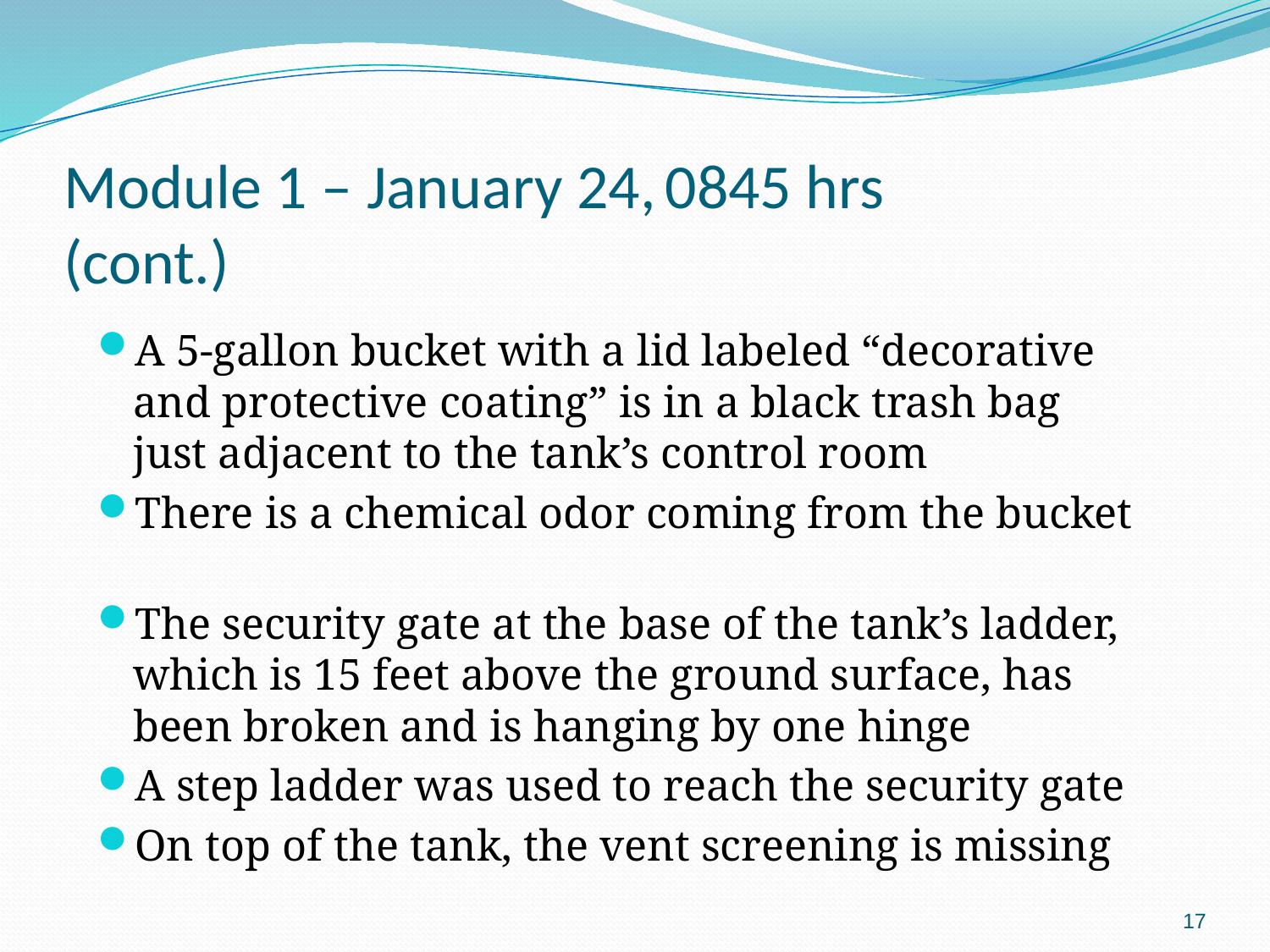

Module 1 – January 24, 0845 hrs
(cont.)
A 5-gallon bucket with a lid labeled “decorative and protective coating” is in a black trash bag just adjacent to the tank’s control room
There is a chemical odor coming from the bucket
The security gate at the base of the tank’s ladder, which is 15 feet above the ground surface, has been broken and is hanging by one hinge
A step ladder was used to reach the security gate
On top of the tank, the vent screening is missing

17